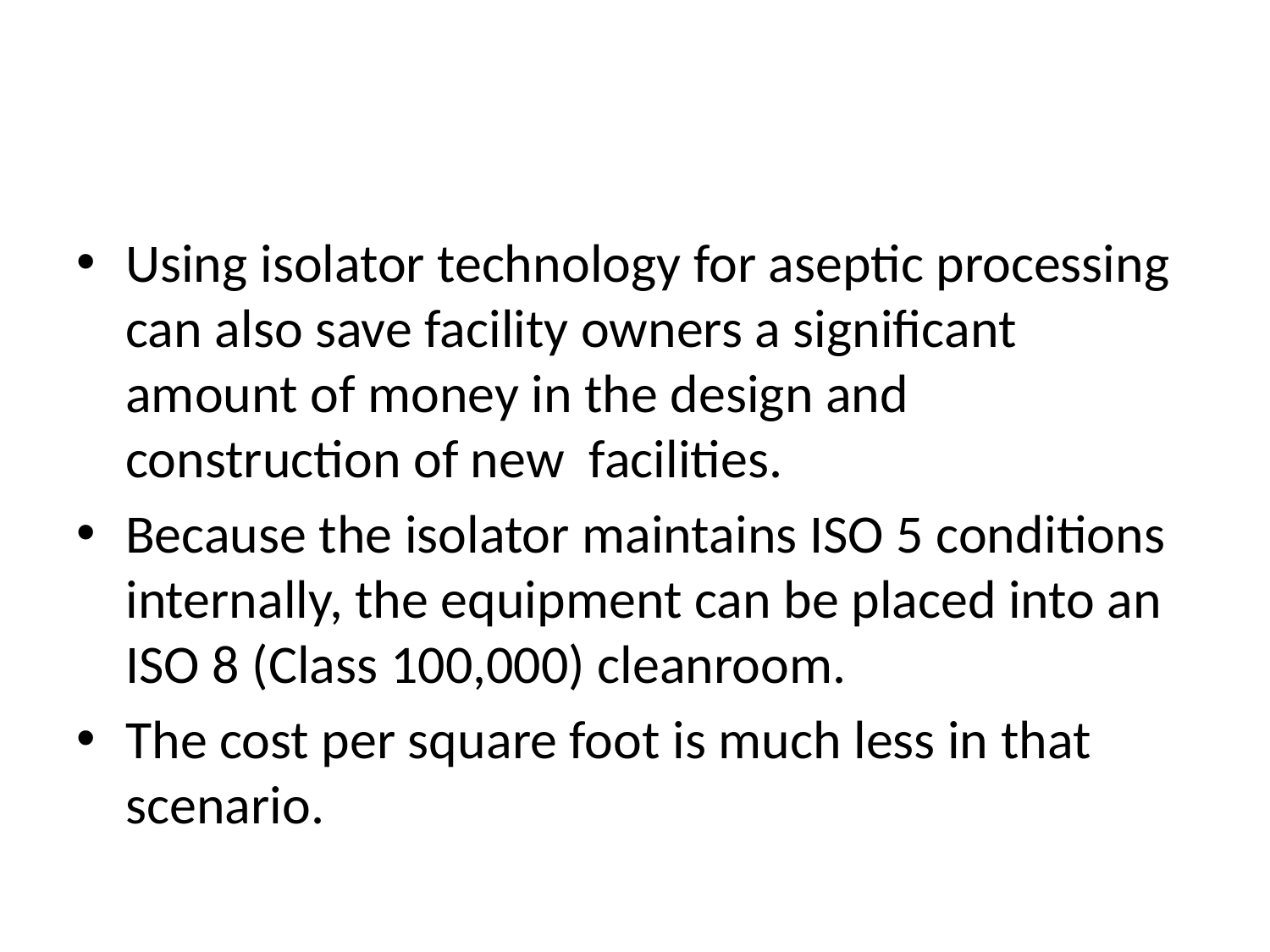

Using isolator technology for aseptic processing can also save facility owners a significant amount of money in the design and construction of new  facilities.
Because the isolator maintains ISO 5 conditions internally, the equipment can be placed into an ISO 8 (Class 100,000) cleanroom.
The cost per square foot is much less in that scenario.